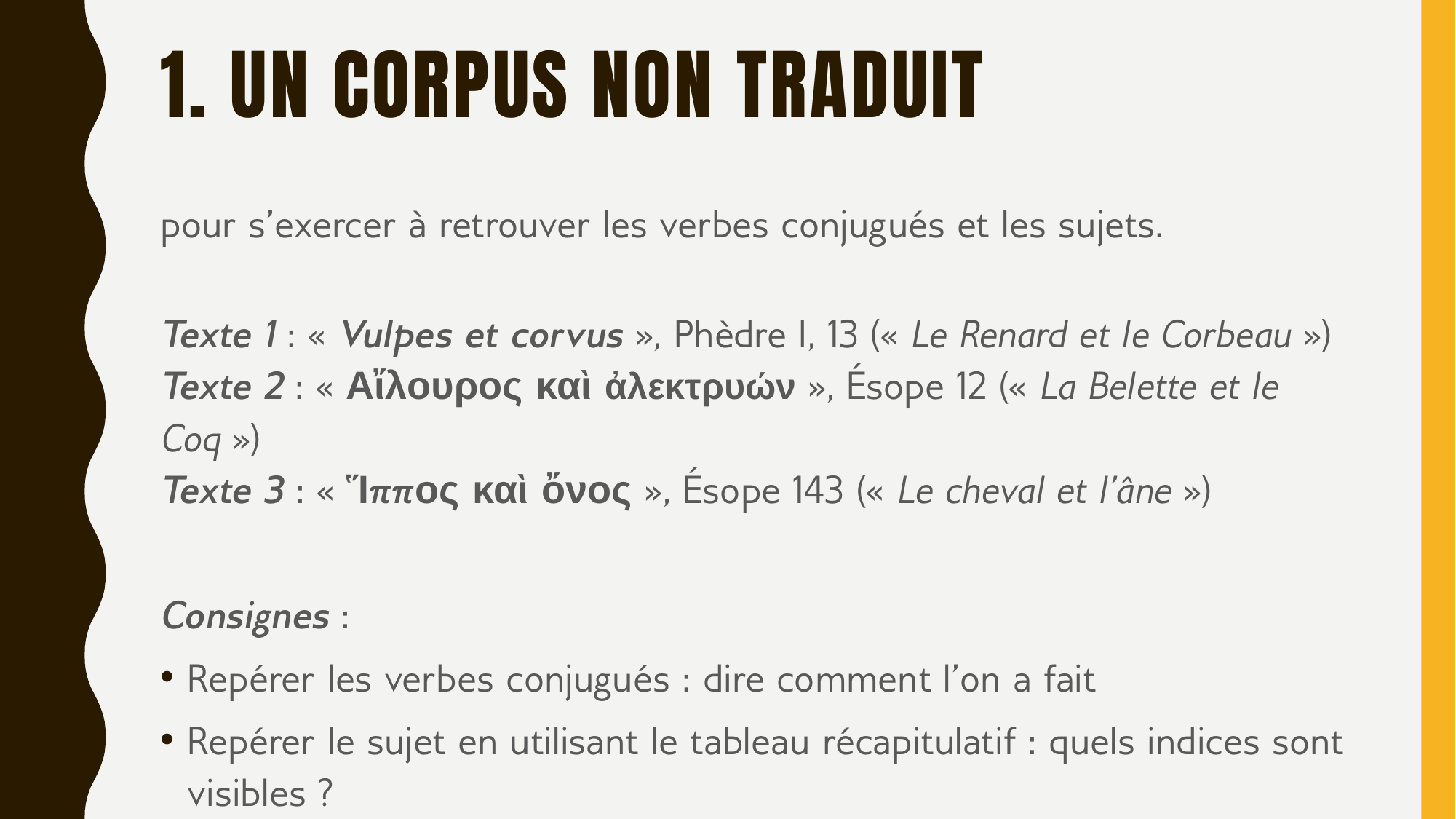

# 1. Un corpus non traduit
pour s’exercer à retrouver les verbes conjugués et les sujets.
Texte 1 : « Vulpes et corvus », Phèdre I, 13 (« Le Renard et le Corbeau »)
Texte 2 : « Αἴλουρος καὶ ἀλεκτρυών », Ésope 12 (« La Belette et le Coq »)
Texte 3 : « Ἵππος καὶ ὄνος », Ésope 143 (« Le cheval et l’âne »)

Consignes :
Repérer les verbes conjugués : dire comment l’on a fait
Repérer le sujet en utilisant le tableau récapitulatif : quels indices sont visibles ?